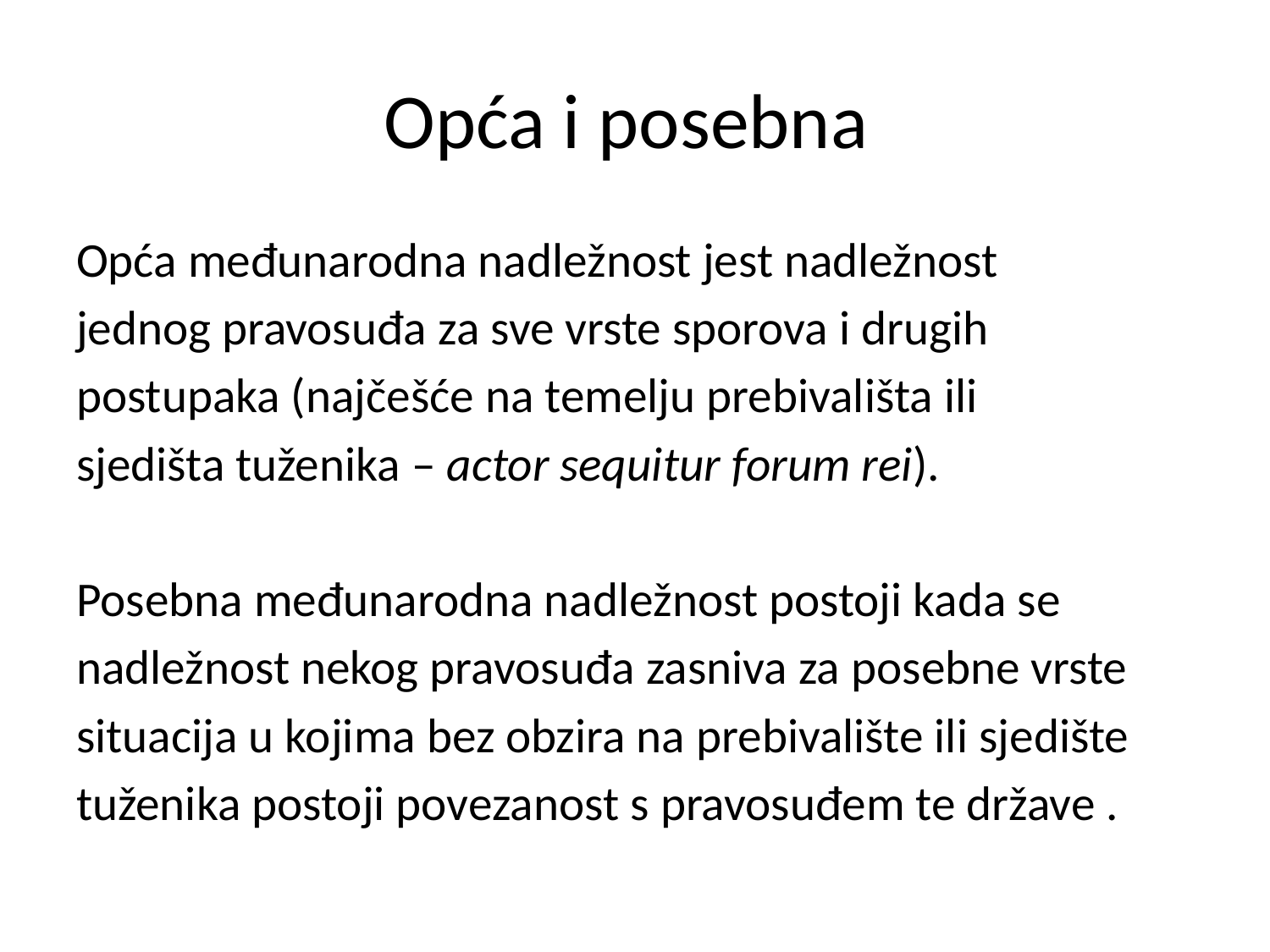

# Opća i posebna
Opća međunarodna nadležnost jest nadležnost
jednog pravosuđa za sve vrste sporova i drugih
postupaka (najčešće na temelju prebivališta ili
sjedišta tuženika – actor sequitur forum rei).

Posebna međunarodna nadležnost postoji kada se
nadležnost nekog pravosuđa zasniva za posebne vrste
situacija u kojima bez obzira na prebivalište ili sjedište
tuženika postoji povezanost s pravosuđem te države .